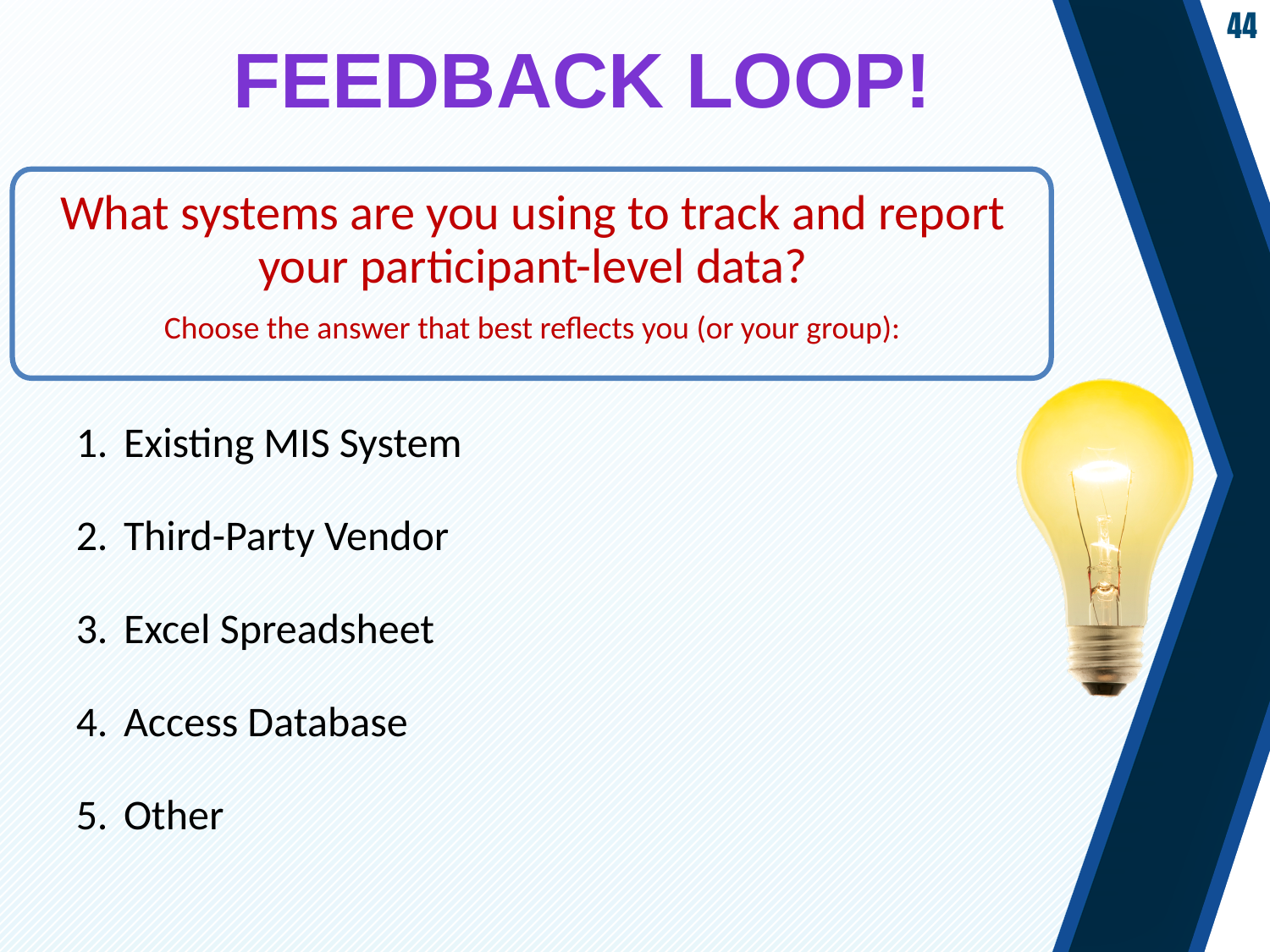

# Feedback Loop!
What systems are you using to track and report your participant-level data?
Choose the answer that best reflects you (or your group):
Existing MIS System
Third-Party Vendor
Excel Spreadsheet
Access Database
Other